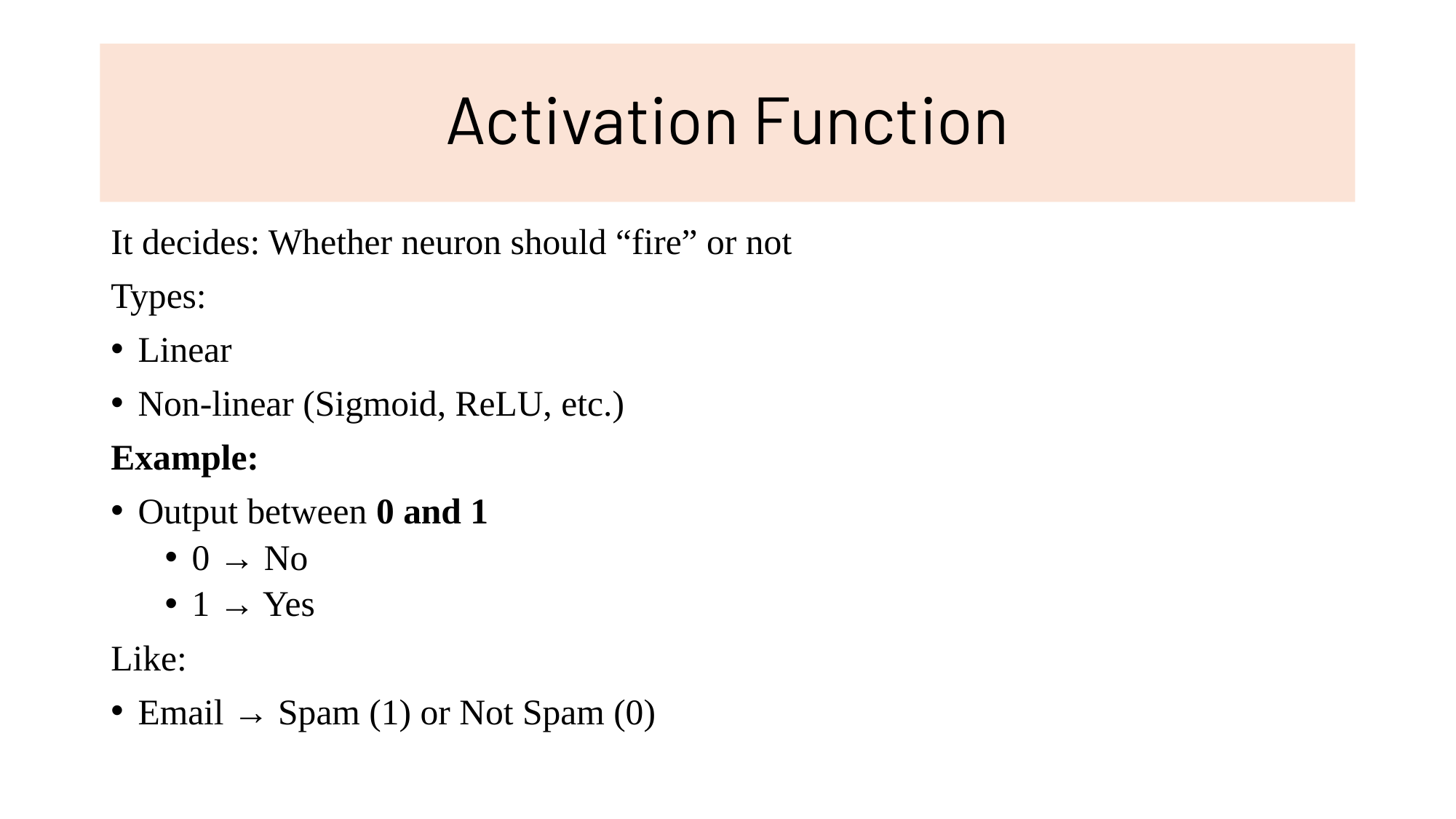

# Activation Function
It decides: Whether neuron should “fire” or not
Types:
Linear
Non-linear (Sigmoid, ReLU, etc.)
Example:
Output between 0 and 1
0 → No
1 → Yes
Like:
Email → Spam (1) or Not Spam (0)